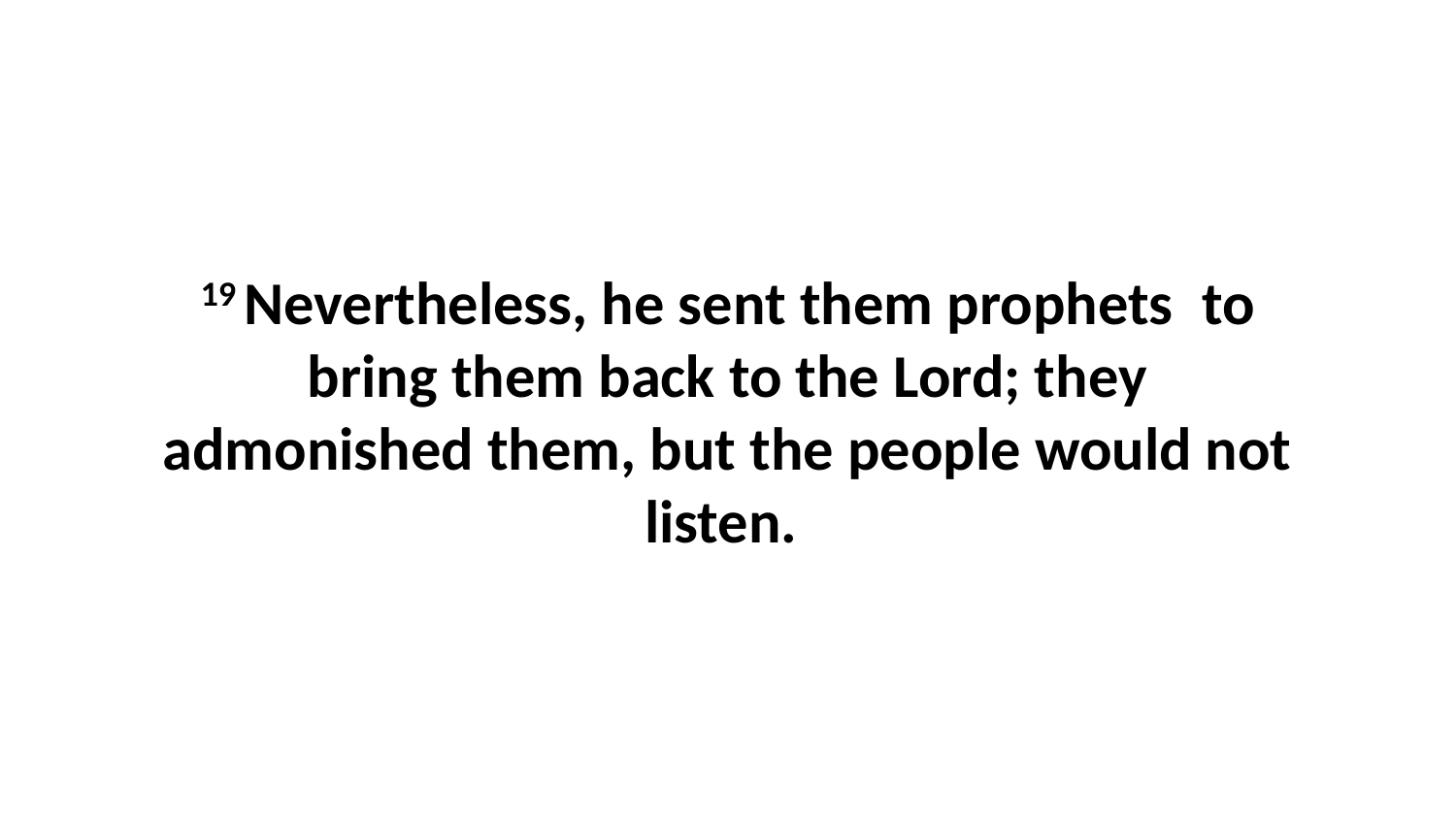

19 Nevertheless, he sent them prophets  to bring them back to the Lord; they admonished them, but the people would not listen.